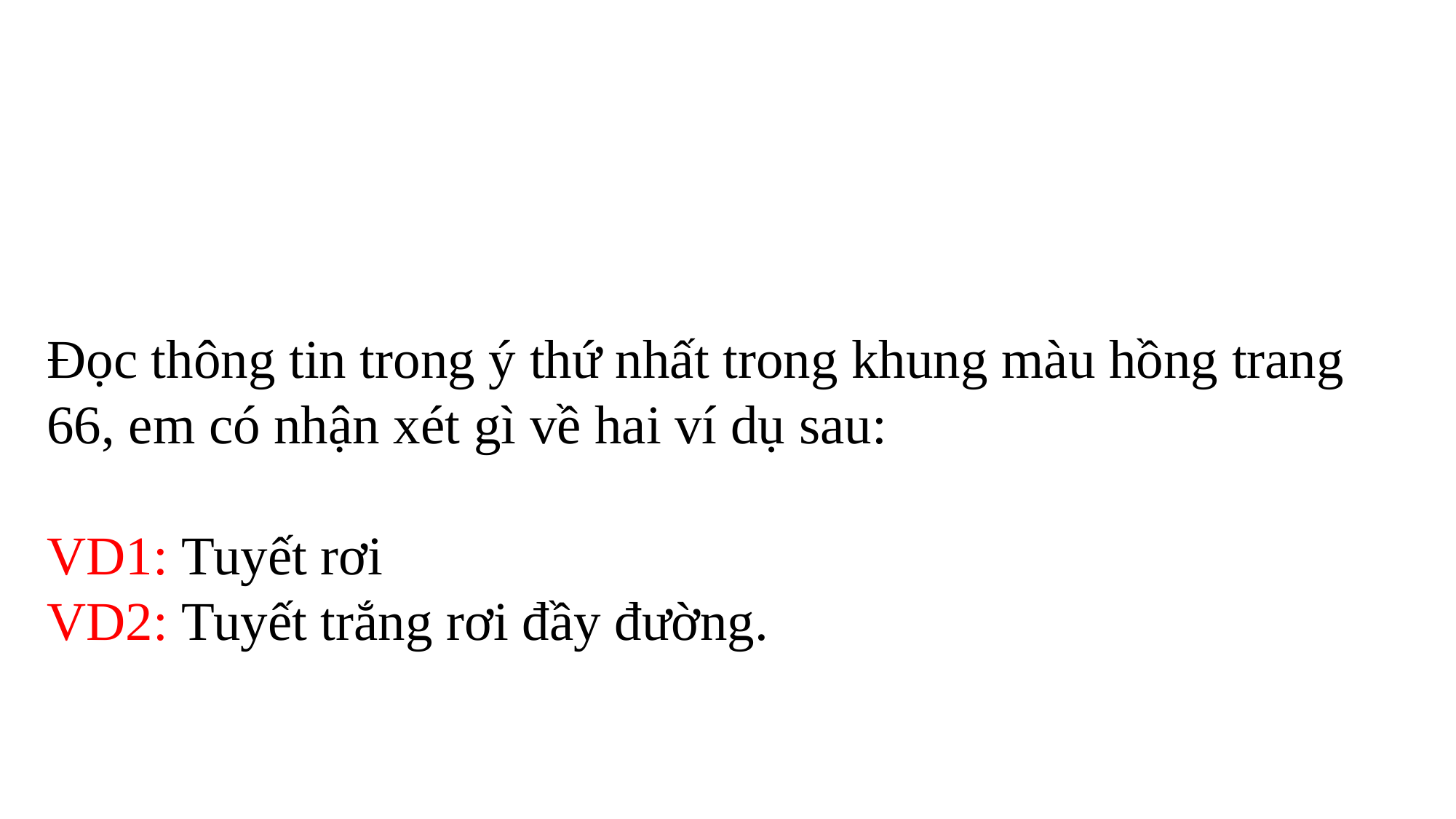

Đọc thông tin trong ý thứ nhất trong khung màu hồng trang 66, em có nhận xét gì về hai ví dụ sau:

VD1: Tuyết rơi
VD2: Tuyết trắng rơi đầy đường.